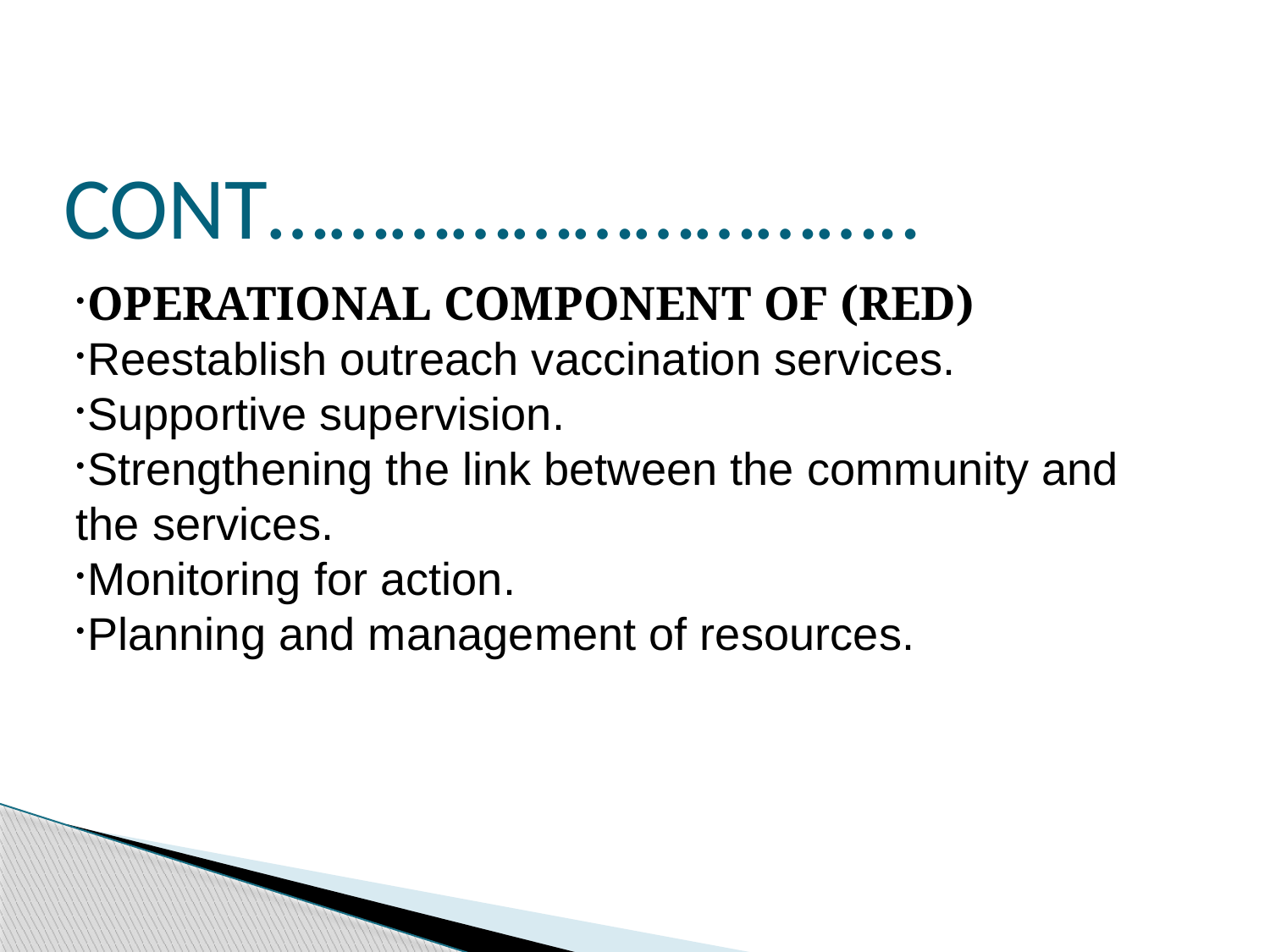

CONT…………………………..
OPERATIONAL COMPONENT OF (RED)
Reestablish outreach vaccination services.
Supportive supervision.
Strengthening the link between the community and the services.
Monitoring for action.
Planning and management of resources.